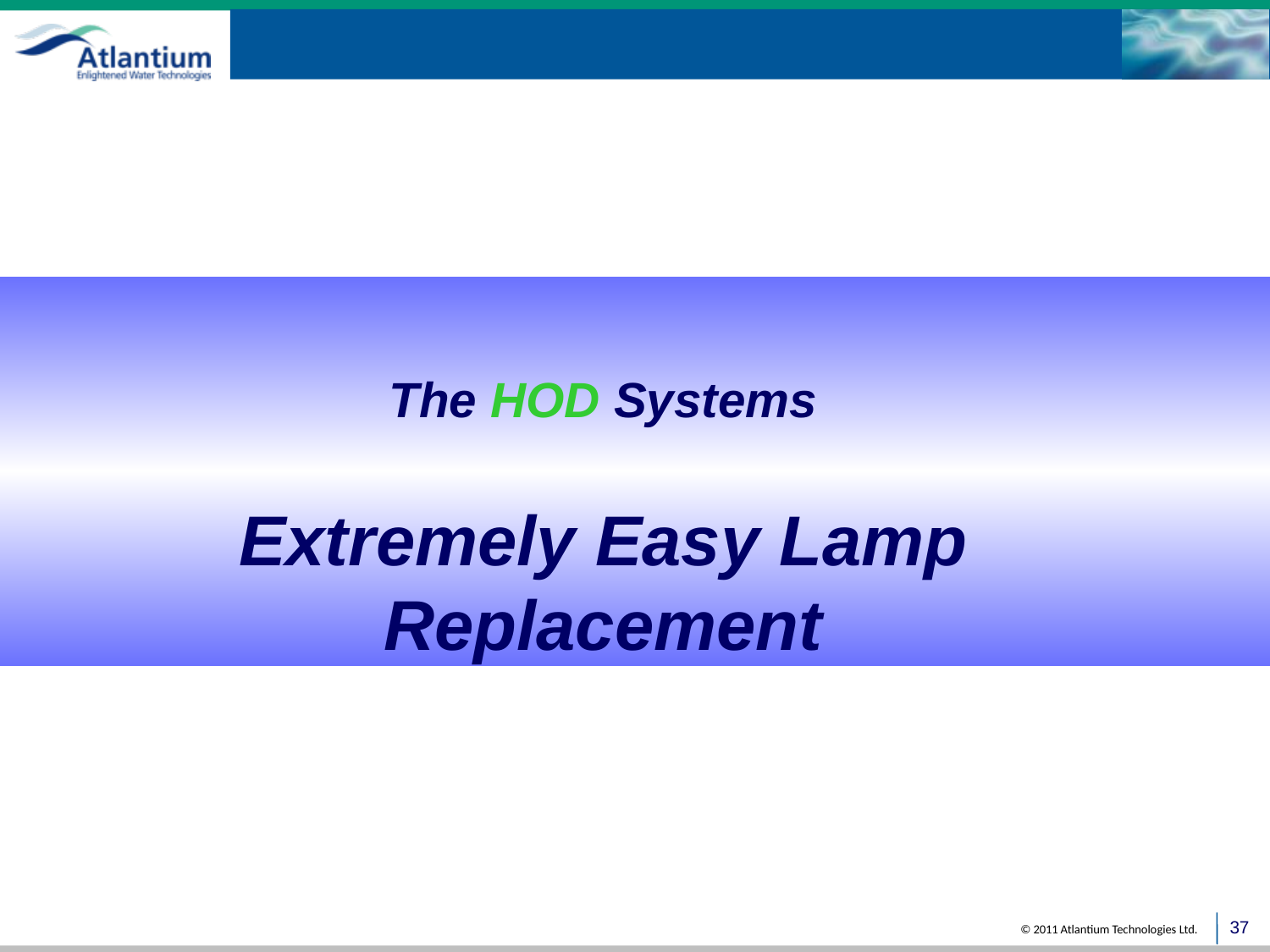

The HOD Systems

Extremely Easy Lamp Replacement
37